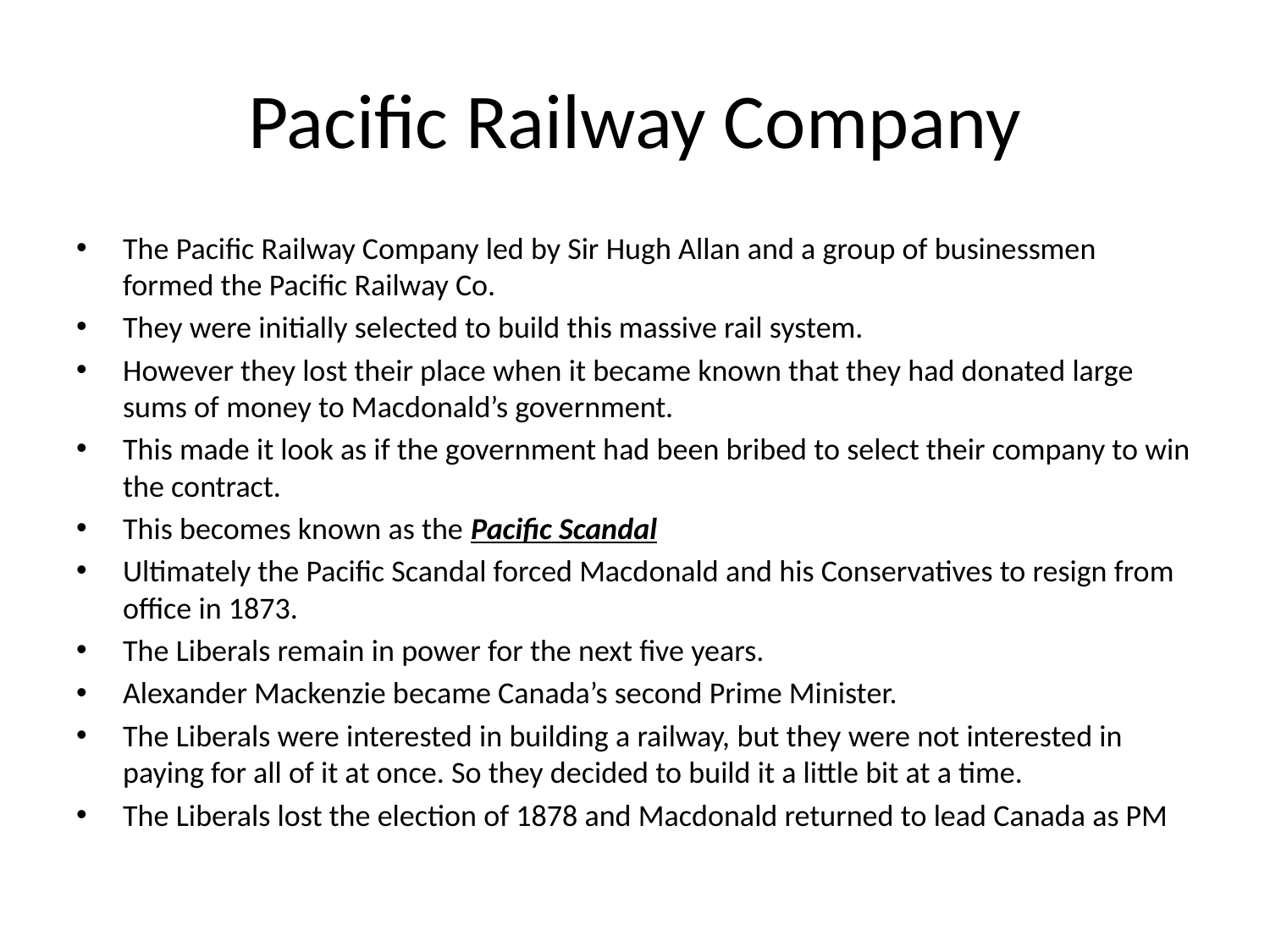

# Pacific Railway Company
The Pacific Railway Company led by Sir Hugh Allan and a group of businessmen formed the Pacific Railway Co.
They were initially selected to build this massive rail system.
However they lost their place when it became known that they had donated large sums of money to Macdonald’s government.
This made it look as if the government had been bribed to select their company to win the contract.
This becomes known as the Pacific Scandal
Ultimately the Pacific Scandal forced Macdonald and his Conservatives to resign from office in 1873.
The Liberals remain in power for the next five years.
Alexander Mackenzie became Canada’s second Prime Minister.
The Liberals were interested in building a railway, but they were not interested in paying for all of it at once. So they decided to build it a little bit at a time.
The Liberals lost the election of 1878 and Macdonald returned to lead Canada as PM